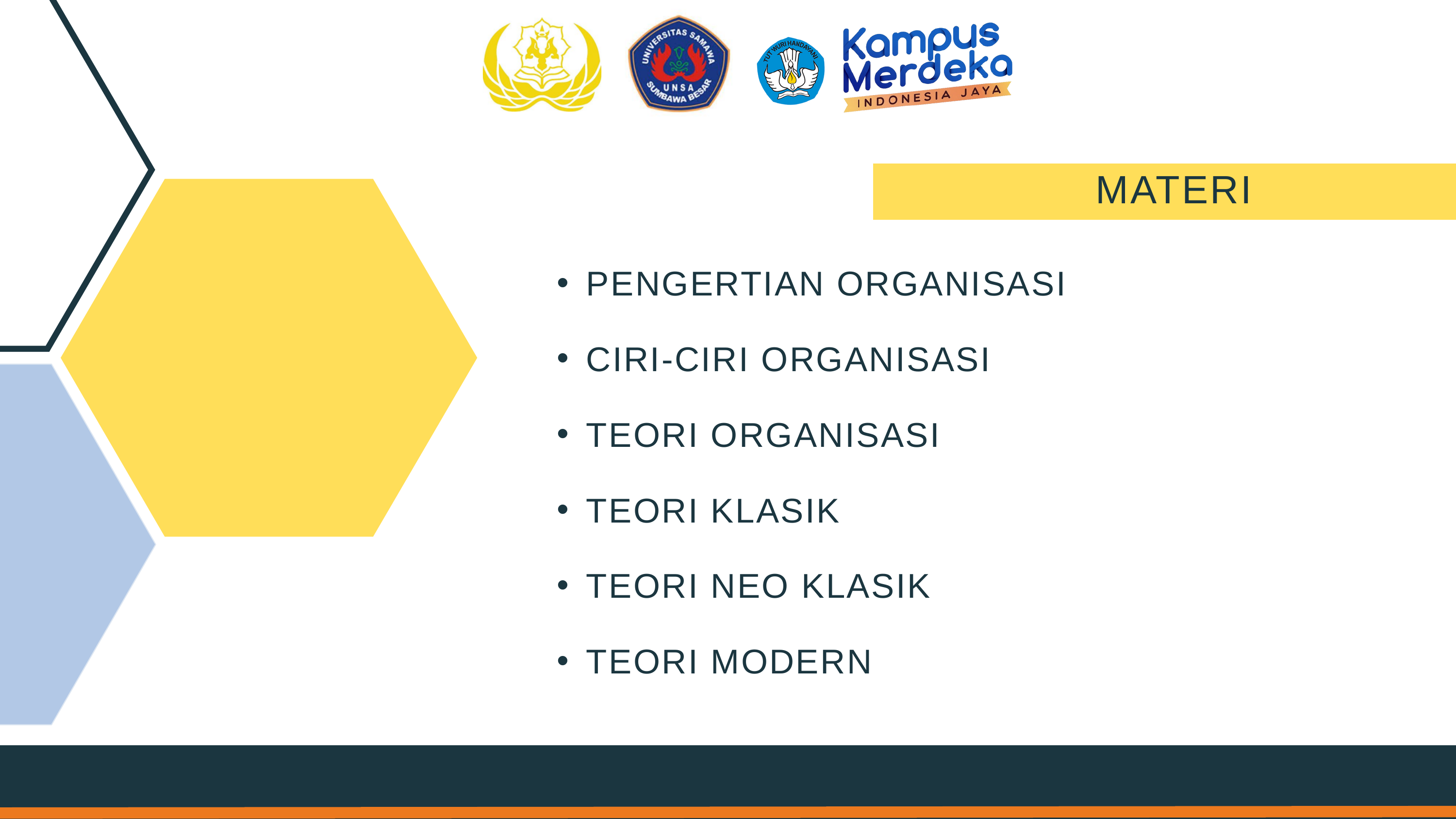

MATERI
PENGERTIAN ORGANISASI

CIRI-CIRI ORGANISASI

TEORI ORGANISASI

TEORI KLASIK

TEORI NEO KLASIK

TEORI MODERN